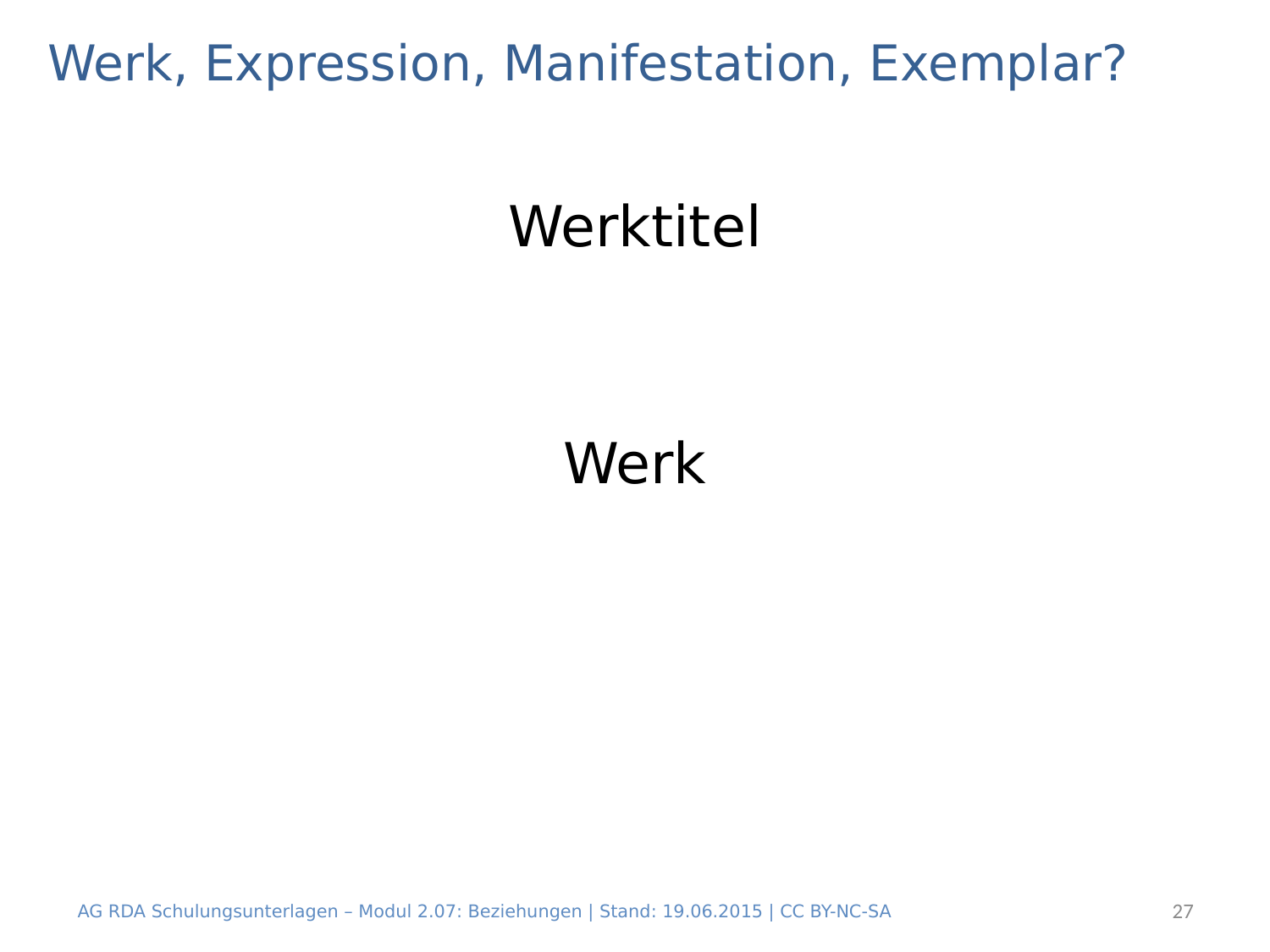

# Werk, Expression, Manifestation, Exemplar?
Werktitel

Werk

AG RDA Schulungsunterlagen – Modul 2.07: Beziehungen | Stand: 19.06.2015 | CC BY-NC-SA
27